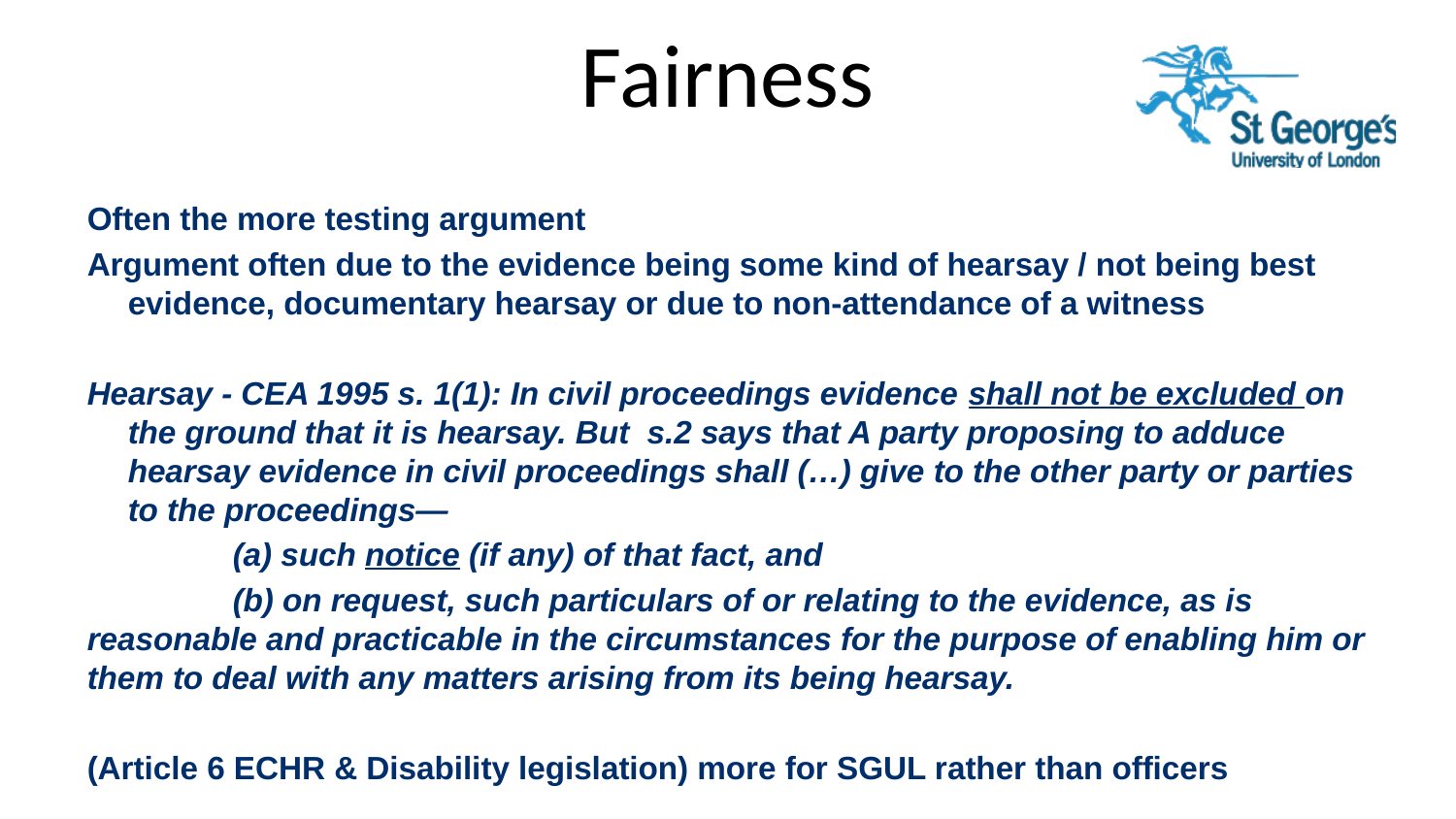

# Fairness
Often the more testing argument
Argument often due to the evidence being some kind of hearsay / not being best evidence, documentary hearsay or due to non-attendance of a witness

Hearsay - CEA 1995 s. 1(1): In civil proceedings evidence shall not be excluded on the ground that it is hearsay. But  s.2 says that A party proposing to adduce hearsay evidence in civil proceedings shall (…) give to the other party or parties to the proceedings—
	(a) such notice (if any) of that fact, and
	(b) on request, such particulars of or relating to the evidence, as is reasonable and practicable in the circumstances for the purpose of enabling him or them to deal with any matters arising from its being hearsay.

(Article 6 ECHR & Disability legislation) more for SGUL rather than officers